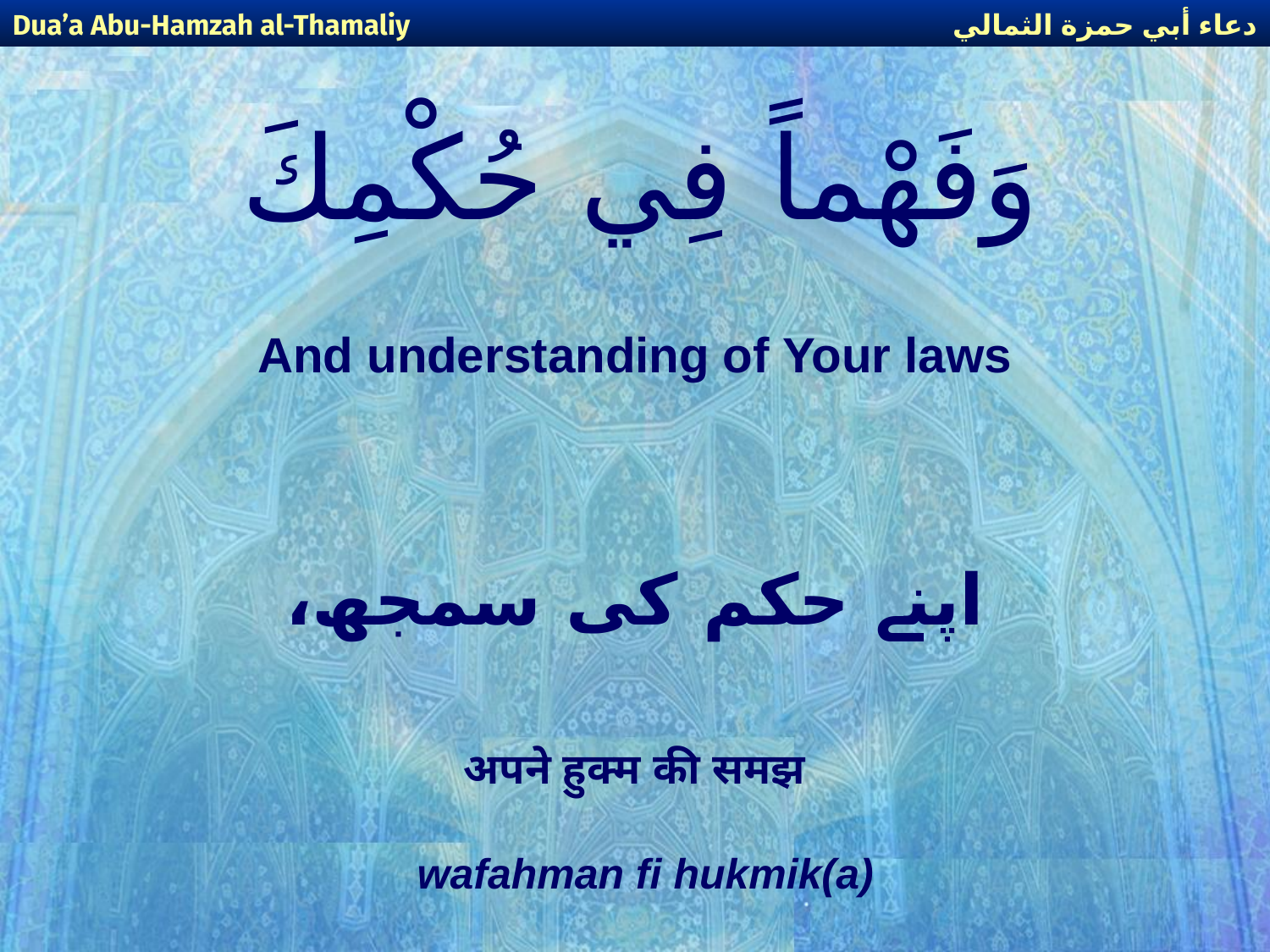

دعاء أبي حمزة الثمالي
Dua’a Abu-Hamzah al-Thamaliy
# وَفَهْماً فِي حُكْمِكَ
And understanding of Your laws
اپنے حکم کی سمجھ،
अपने हुक्म की समझ
wafahman fi hukmik(a)